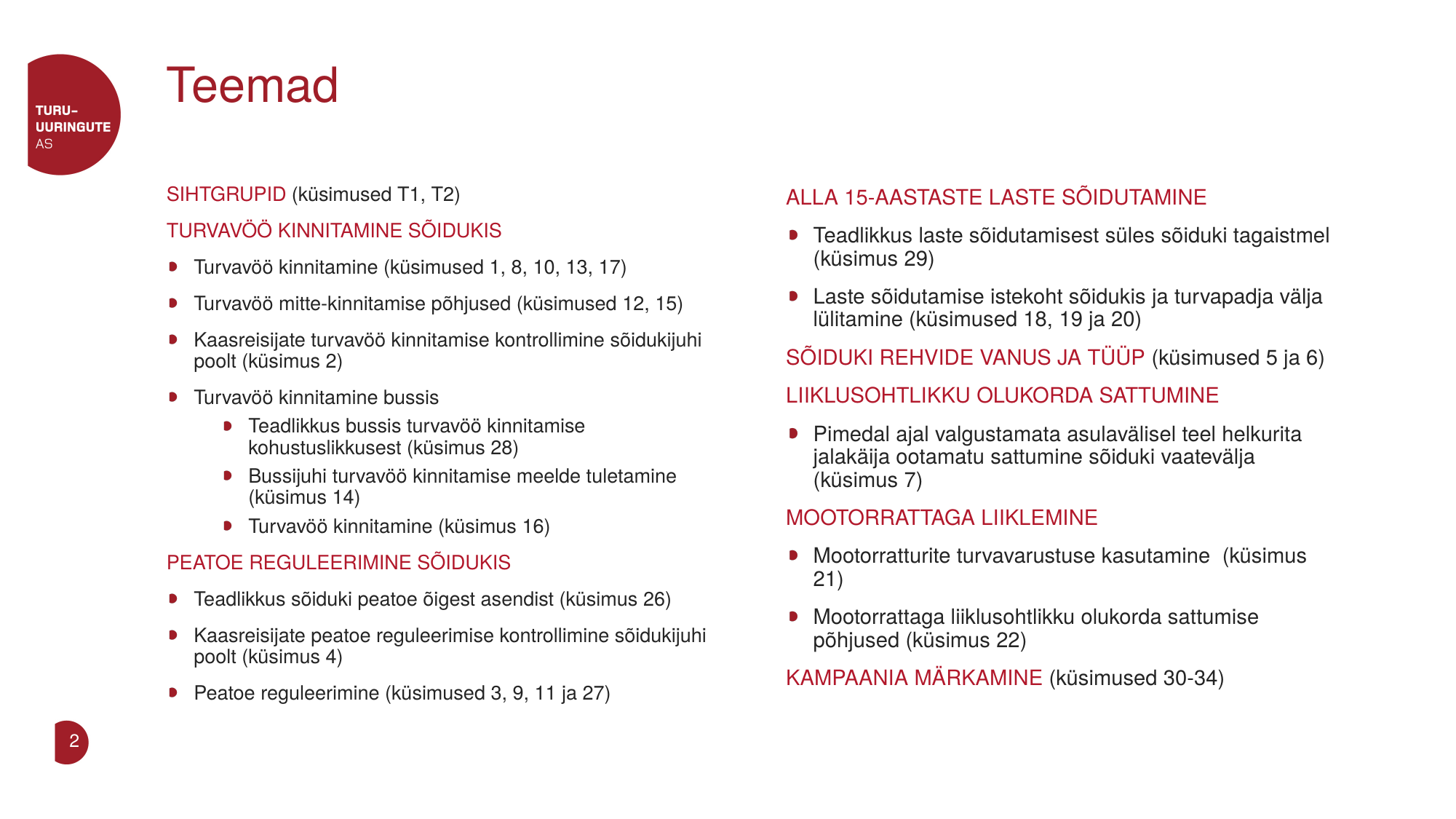

# Teemad
SIHTGRUPID (küsimused T1, T2)
TURVAVÖÖ KINNITAMINE SÕIDUKIS
Turvavöö kinnitamine (küsimused 1, 8, 10, 13, 17)
Turvavöö mitte-kinnitamise põhjused (küsimused 12, 15)
Kaasreisijate turvavöö kinnitamise kontrollimine sõidukijuhi poolt (küsimus 2)
Turvavöö kinnitamine bussis
Teadlikkus bussis turvavöö kinnitamise kohustuslikkusest (küsimus 28)
Bussijuhi turvavöö kinnitamise meelde tuletamine (küsimus 14)
Turvavöö kinnitamine (küsimus 16)
PEATOE REGULEERIMINE SÕIDUKIS
Teadlikkus sõiduki peatoe õigest asendist (küsimus 26)
Kaasreisijate peatoe reguleerimise kontrollimine sõidukijuhi poolt (küsimus 4)
Peatoe reguleerimine (küsimused 3, 9, 11 ja 27)

ALLA 15-AASTASTE LASTE SÕIDUTAMINE
Teadlikkus laste sõidutamisest süles sõiduki tagaistmel (küsimus 29)
Laste sõidutamise istekoht sõidukis ja turvapadja välja lülitamine (küsimused 18, 19 ja 20)
SÕIDUKI REHVIDE VANUS JA TÜÜP (küsimused 5 ja 6)
LIIKLUSOHTLIKKU OLUKORDA SATTUMINE
Pimedal ajal valgustamata asulavälisel teel helkurita jalakäija ootamatu sattumine sõiduki vaatevälja (küsimus 7)
MOOTORRATTAGA LIIKLEMINE
Mootorratturite turvavarustuse kasutamine  (küsimus 21)
Mootorrattaga liiklusohtlikku olukorda sattumise põhjused (küsimus 22)
KAMPAANIA MÄRKAMINE (küsimused 30-34)